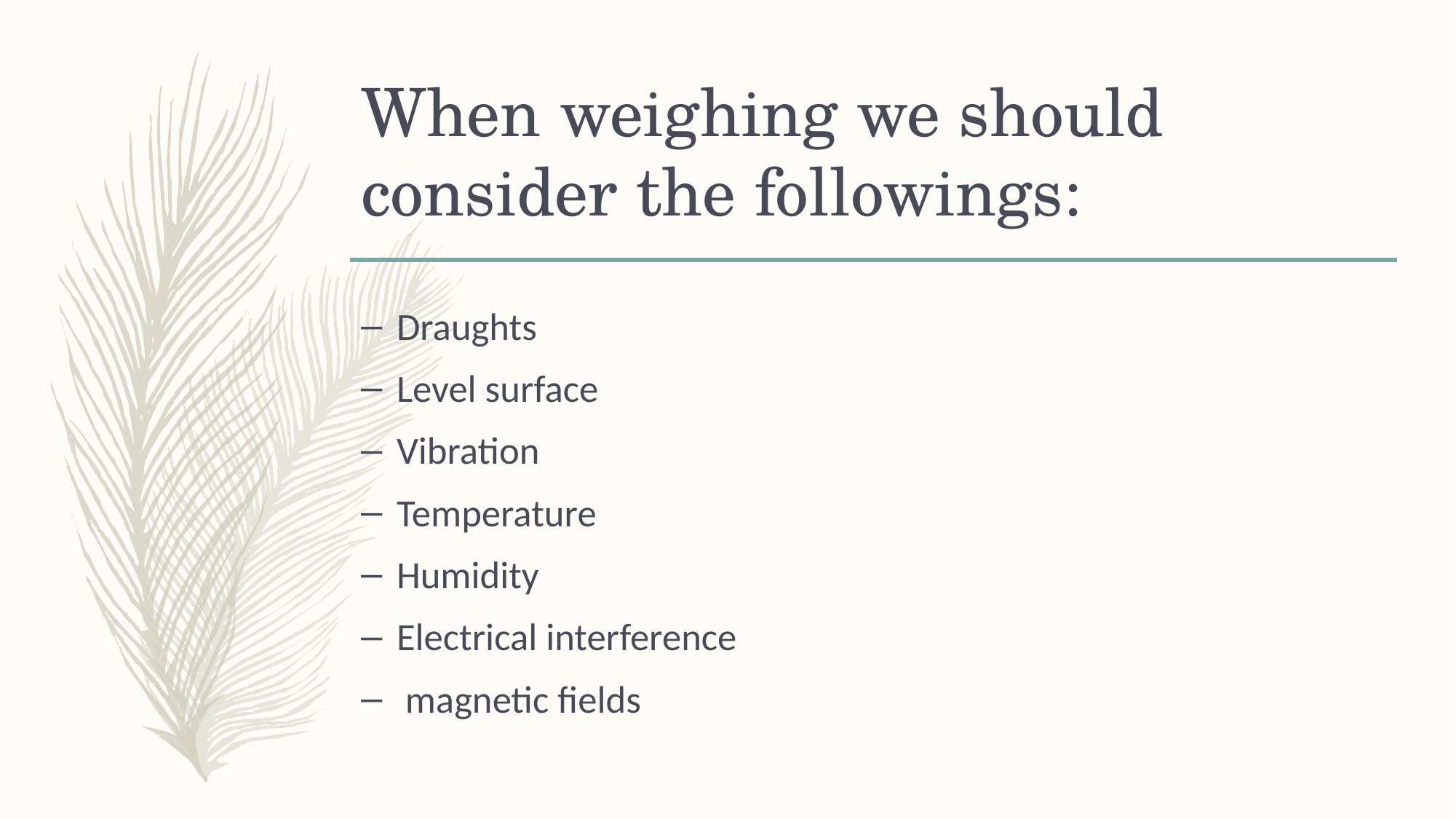

# When weighing we should consider the followings:
Draughts
Level surface
Vibration
Temperature
Humidity
Electrical interference
 magnetic fields